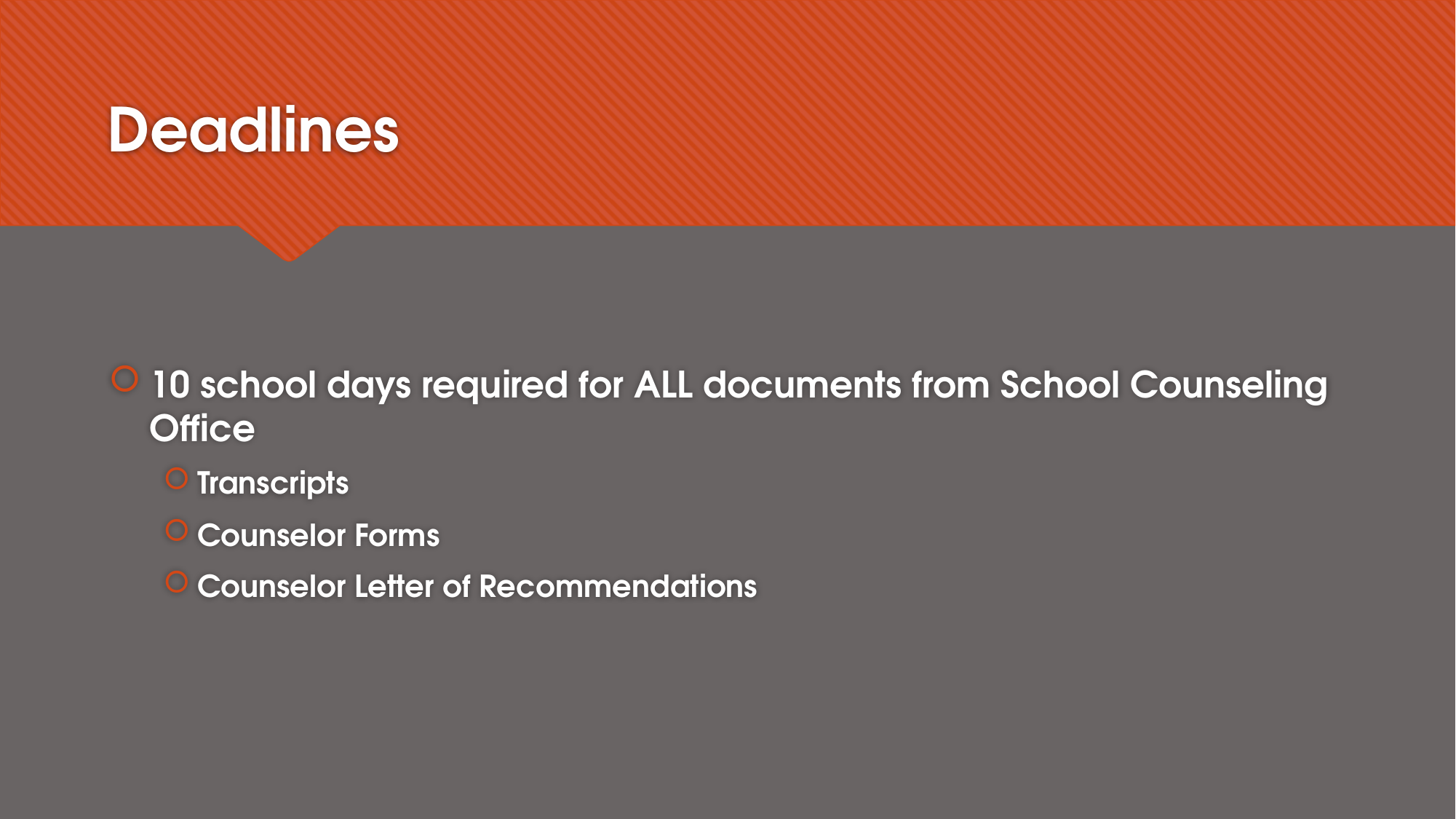

# Deadlines
10 school days required for ALL documents from School Counseling Office
Transcripts
Counselor Forms
Counselor Letter of Recommendations